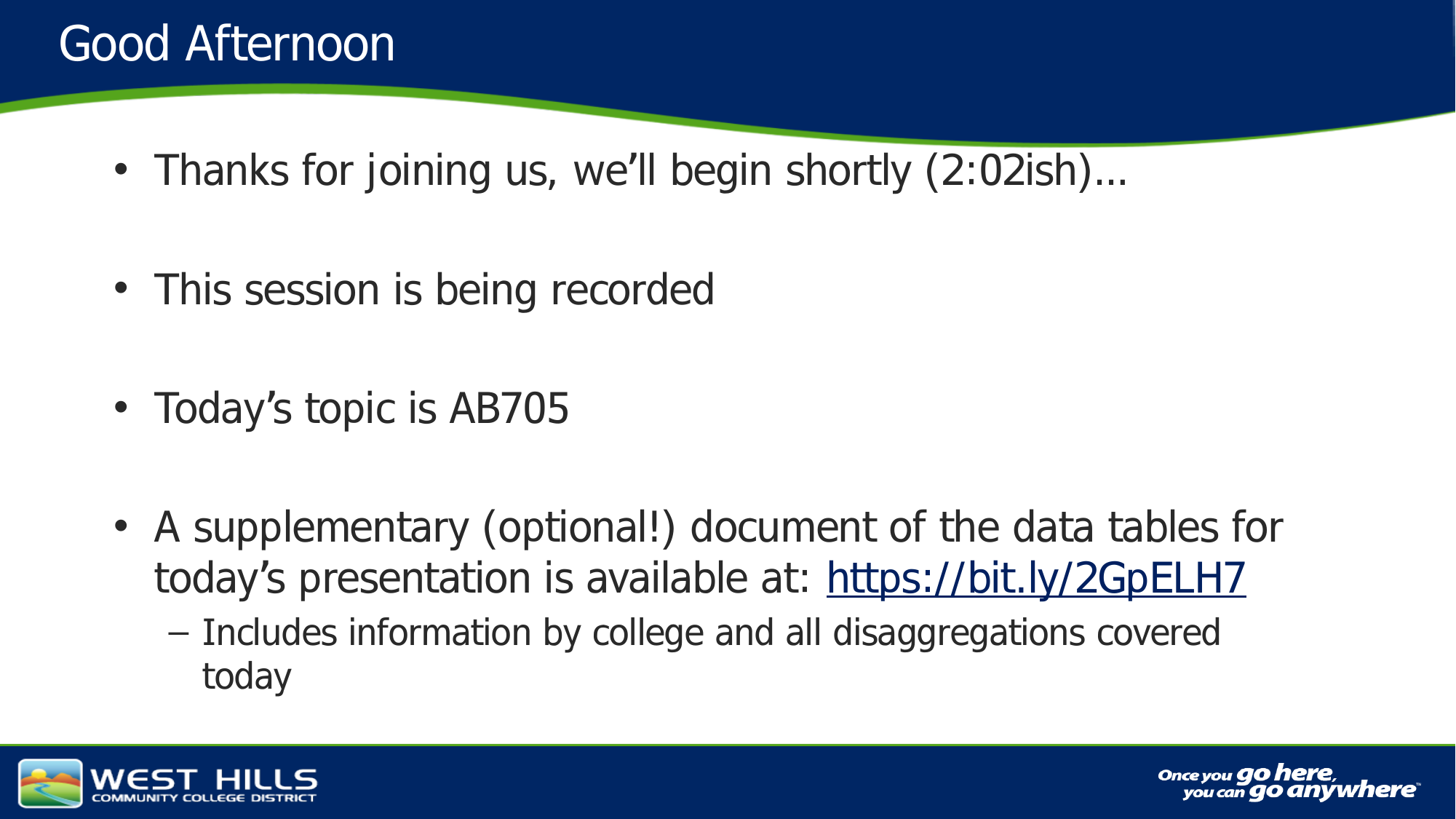

# Good Afternoon
Thanks for joining us, we’ll begin shortly (2:02ish)…

This session is being recorded

Today’s topic is AB705

A supplementary (optional!) document of the data tables for today’s presentation is available at: https://bit.ly/2GpELH7
Includes information by college and all disaggregations covered today